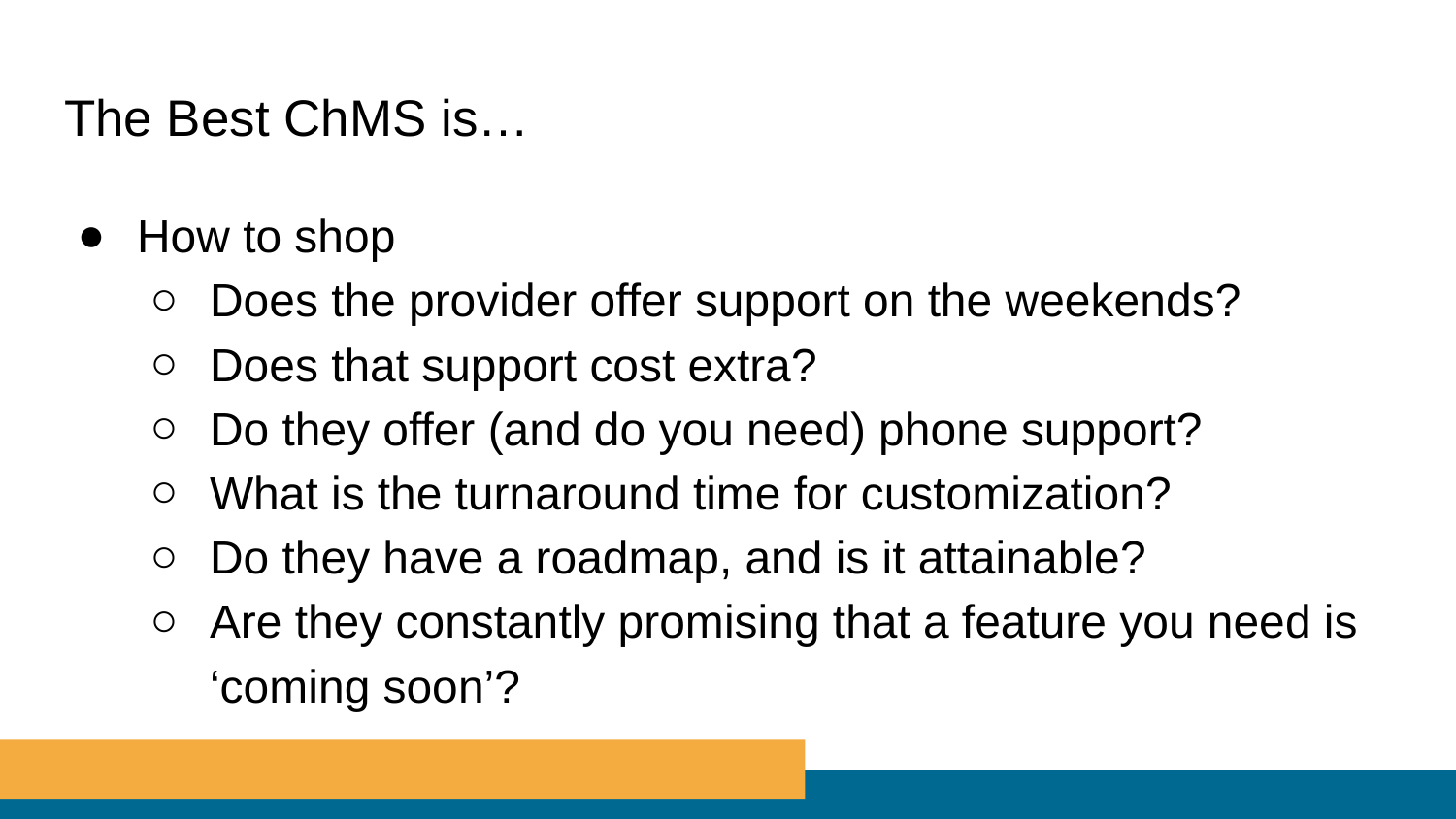

# The Best ChMS is…
How to shop
Does the provider offer support on the weekends?
Does that support cost extra?
Do they offer (and do you need) phone support?
What is the turnaround time for customization?
Do they have a roadmap, and is it attainable?
Are they constantly promising that a feature you need is ‘coming soon’?